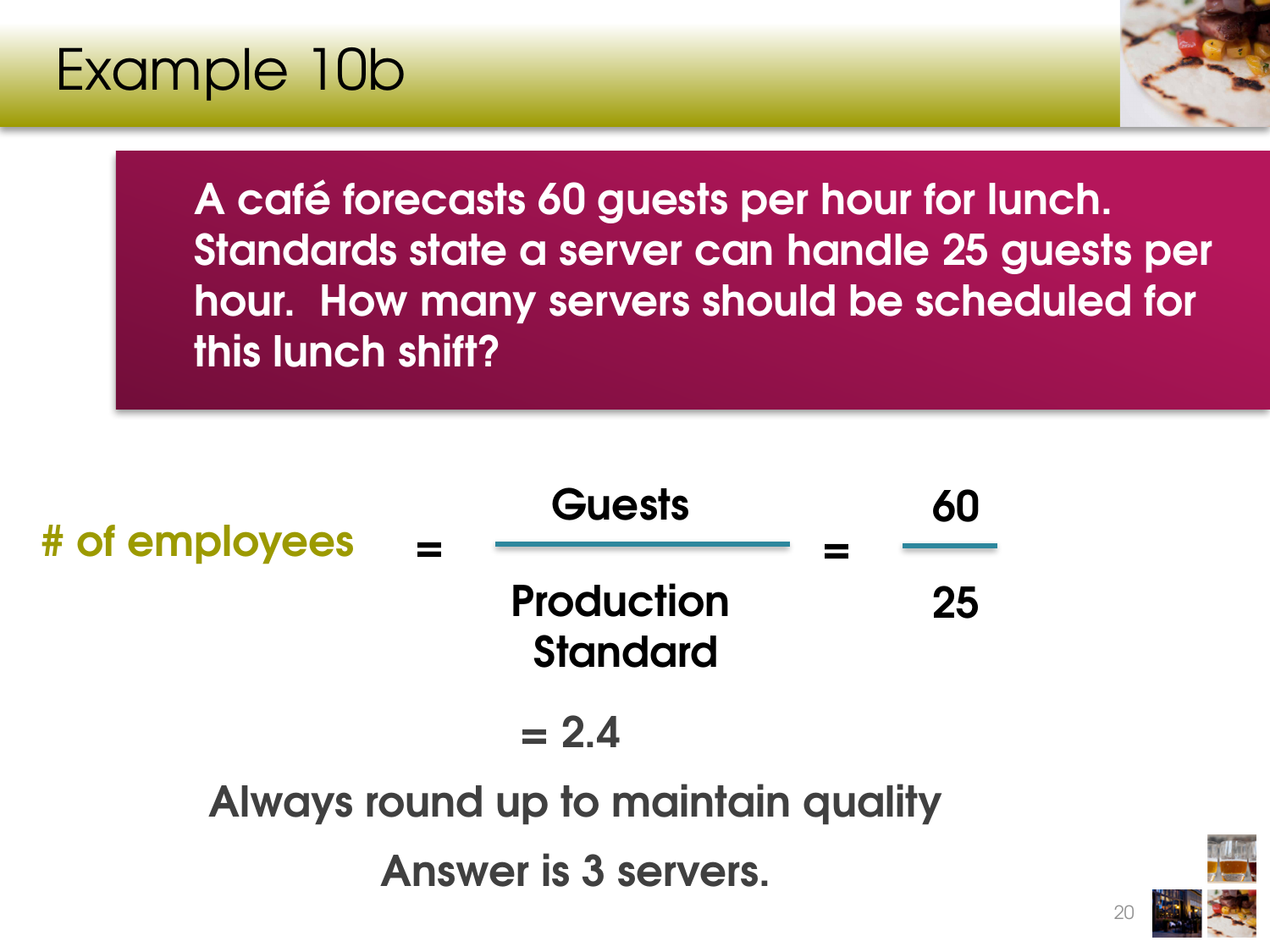

# Example 10b

A café forecasts 60 guests per hour for lunch.  Standards state a server can handle 25 guests per hour.  How many servers should be scheduled for this lunch shift?
Guests
60
# of employees
=
=
Production
Standard
25
= 2.4
Always round up to maintain quality
Answer is 3 servers.
20